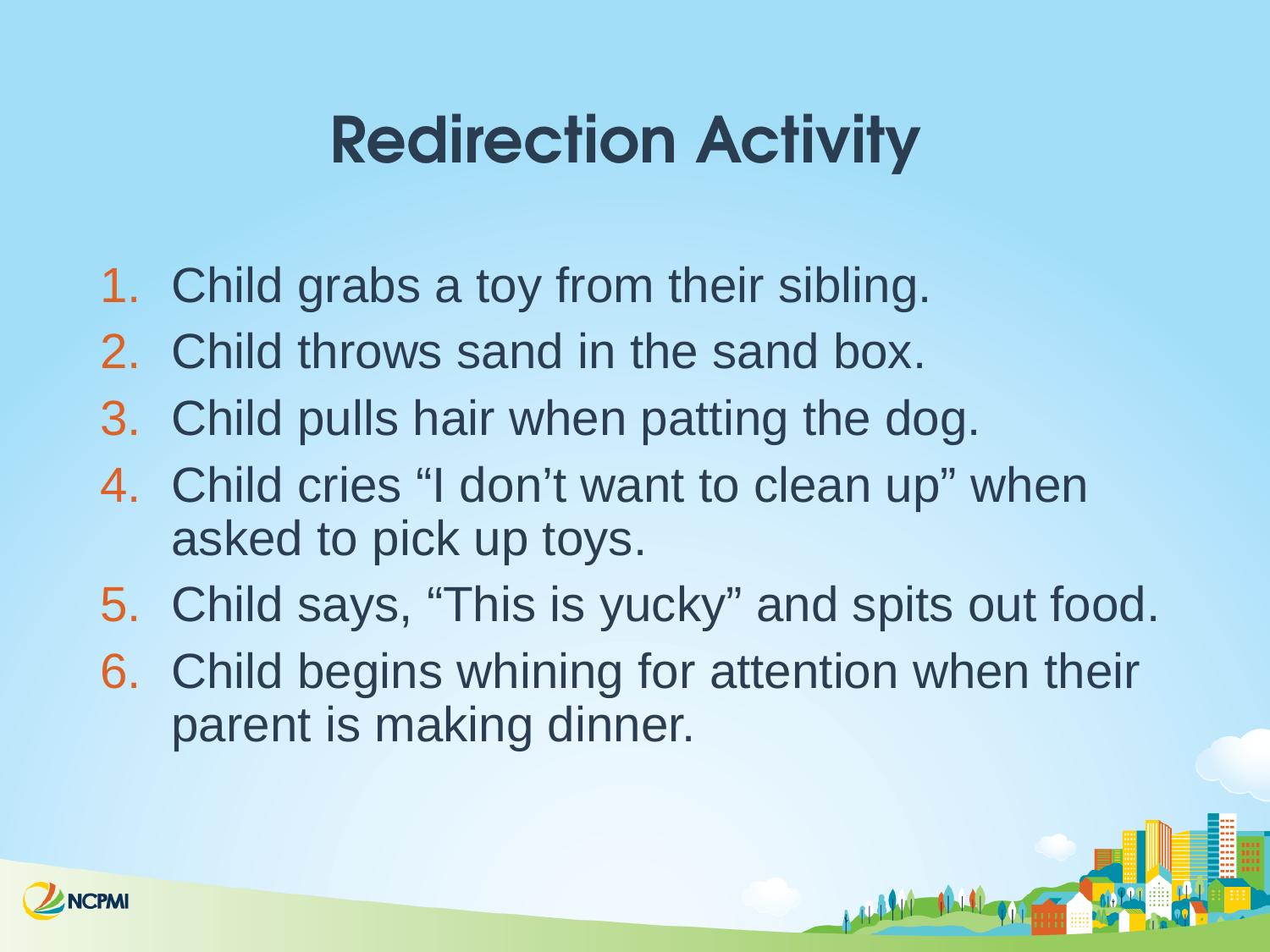

# Redirection Activity
Child grabs a toy from their sibling.
Child throws sand in the sand box.
Child pulls hair when patting the dog.
Child cries “I don’t want to clean up” when asked to pick up toys.
Child says, “This is yucky” and spits out food.
Child begins whining for attention when their parent is making dinner.